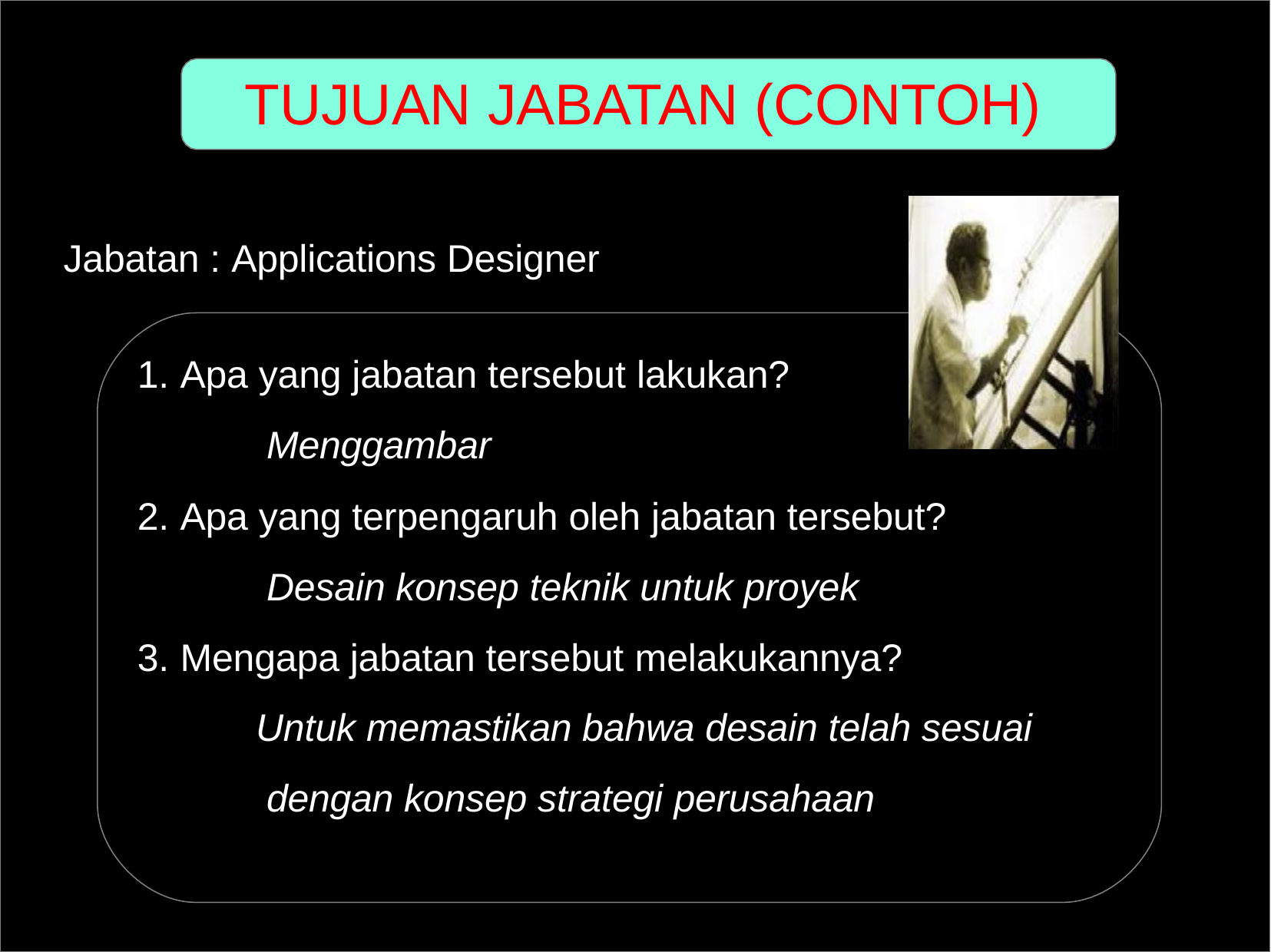

# TUJUAN JABATAN (CONTOH)

Jabatan : Applications Designer

Apa yang jabatan tersebut lakukan?
Menggambar
Apa yang terpengaruh oleh jabatan tersebut?
Desain konsep teknik untuk proyek
Mengapa jabatan tersebut melakukannya?
Untuk memastikan bahwa desain telah sesuai  dengan konsep strategi perusahaan